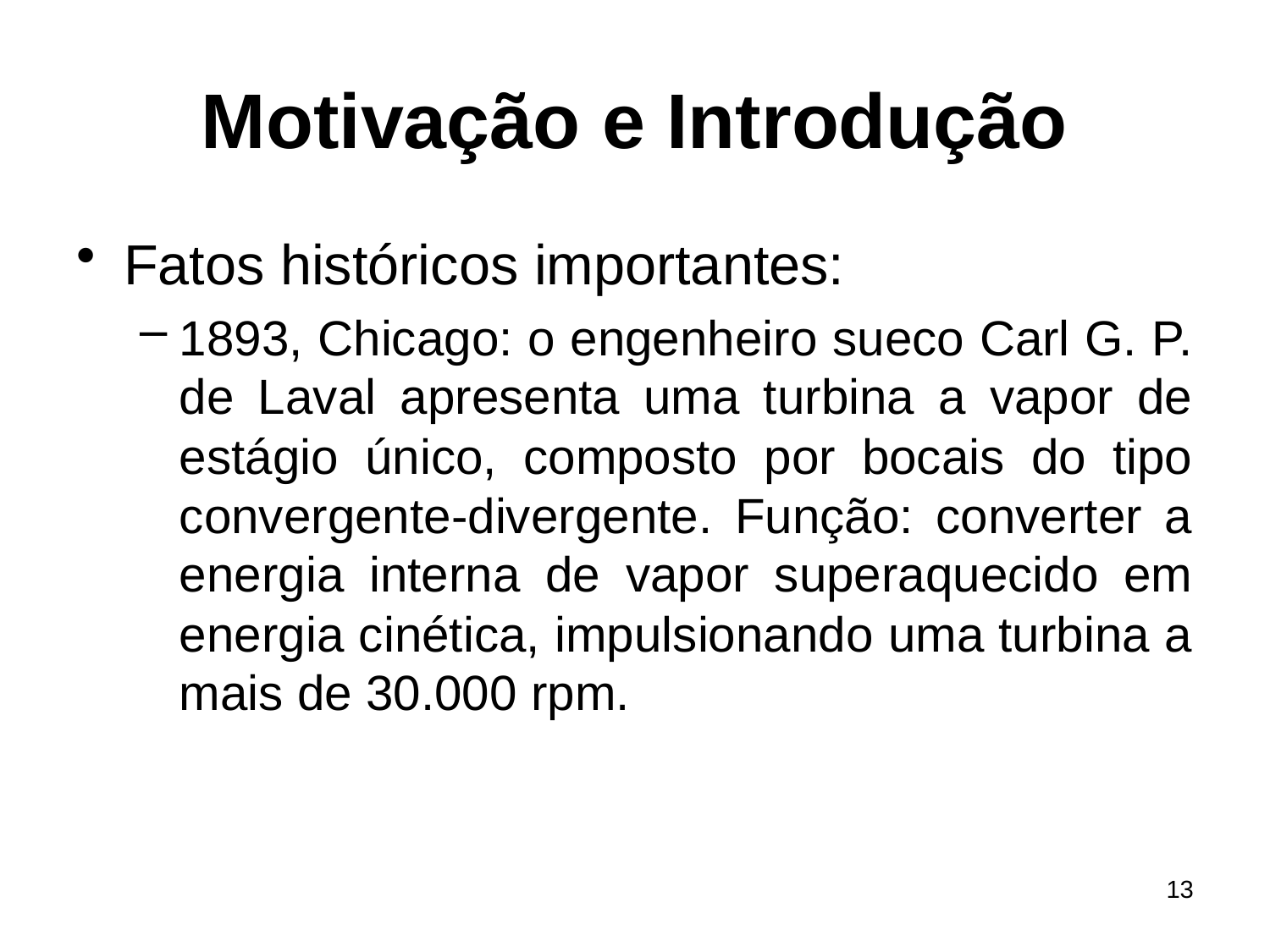

# Motivação e Introdução
Fatos históricos importantes:
1893, Chicago: o engenheiro sueco Carl G. P. de Laval apresenta uma turbina a vapor de estágio único, composto por bocais do tipo convergente-divergente. Função: converter a energia interna de vapor superaquecido em energia cinética, impulsionando uma turbina a mais de 30.000 rpm.
13